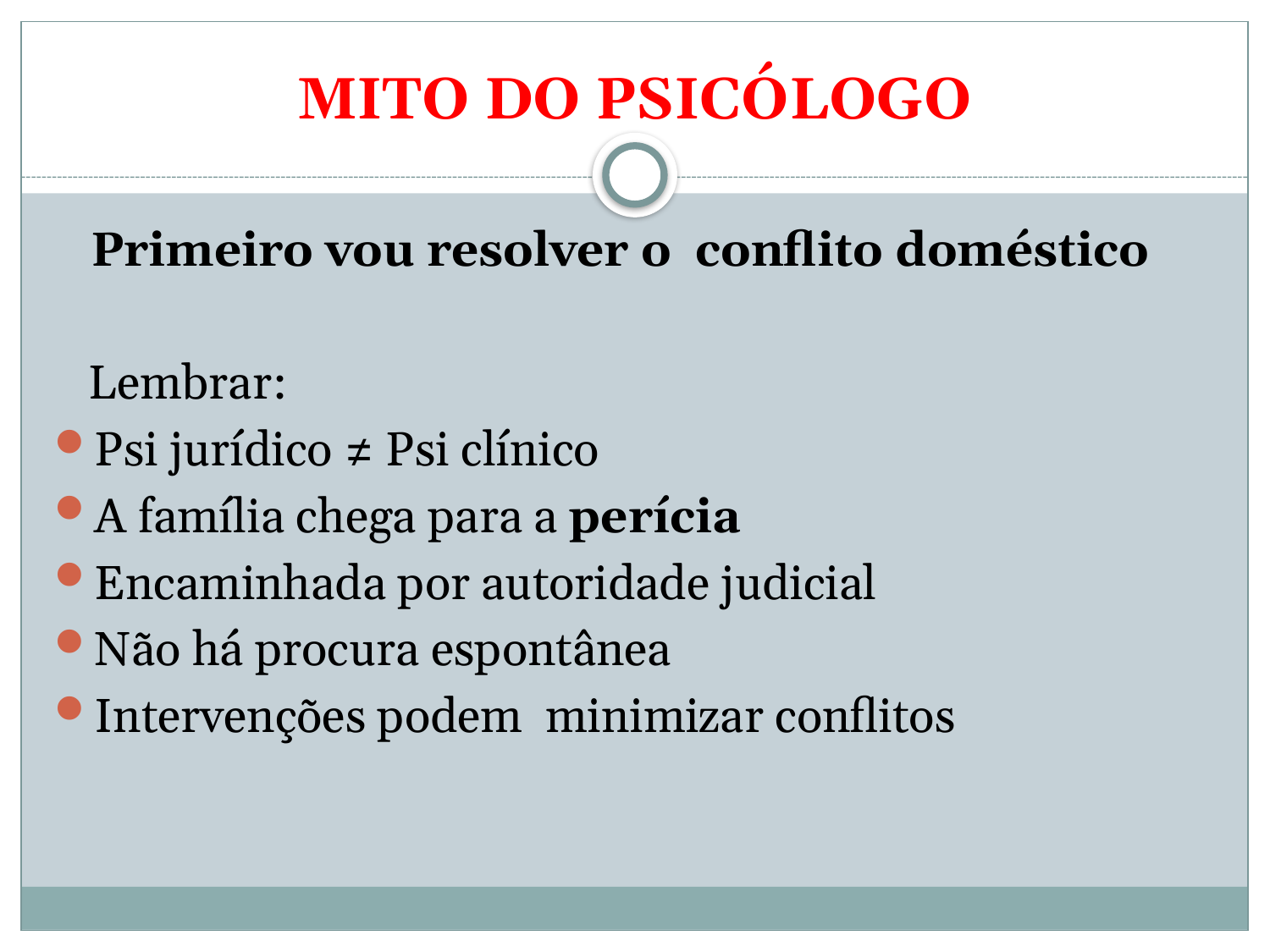

# MITO DO PSICÓLOGO
   Primeiro vou resolver o  conflito doméstico

   Lembrar:
Psi jurídico ≠ Psi clínico
A família chega para a perícia
Encaminhada por autoridade judicial
Não há procura espontânea
Intervenções podem  minimizar conflitos